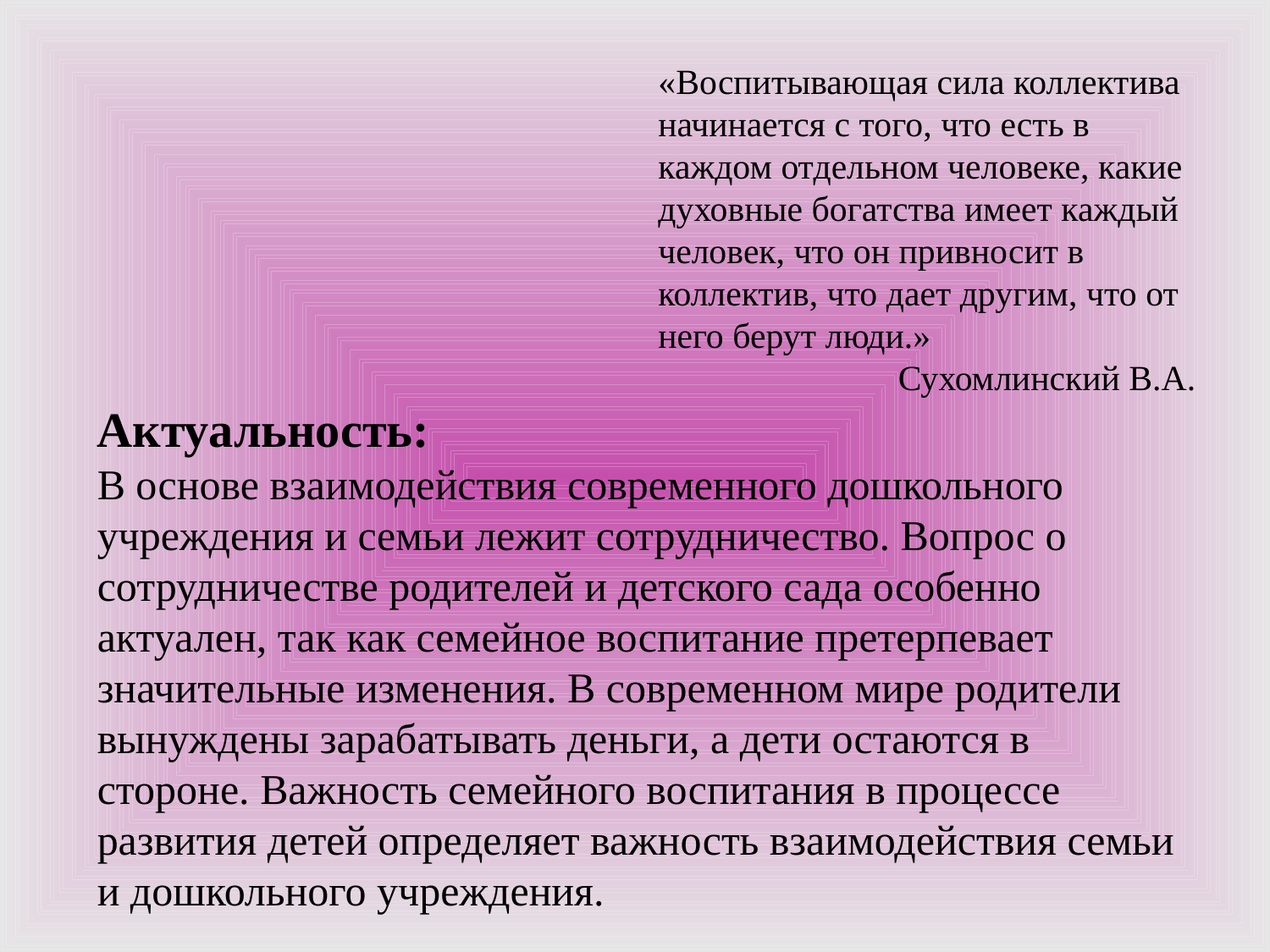

«Воспитывающая сила коллектива начинается с того, что есть в каждом отдельном человеке, какие духовные богатства имеет каждый человек, что он привносит в коллектив, что дает другим, что от него берут люди.»
Сухомлинский В.А.
Актуальность:
В основе взаимодействия современного дошкольного учреждения и семьи лежит сотрудничество. Вопрос о сотрудничестве родителей и детского сада особенно актуален, так как семейное воспитание претерпевает значительные изменения. В современном мире родители вынуждены зарабатывать деньги, а дети остаются в стороне. Важность семейного воспитания в процессе развития детей определяет важность взаимодействия семьи и дошкольного учреждения.